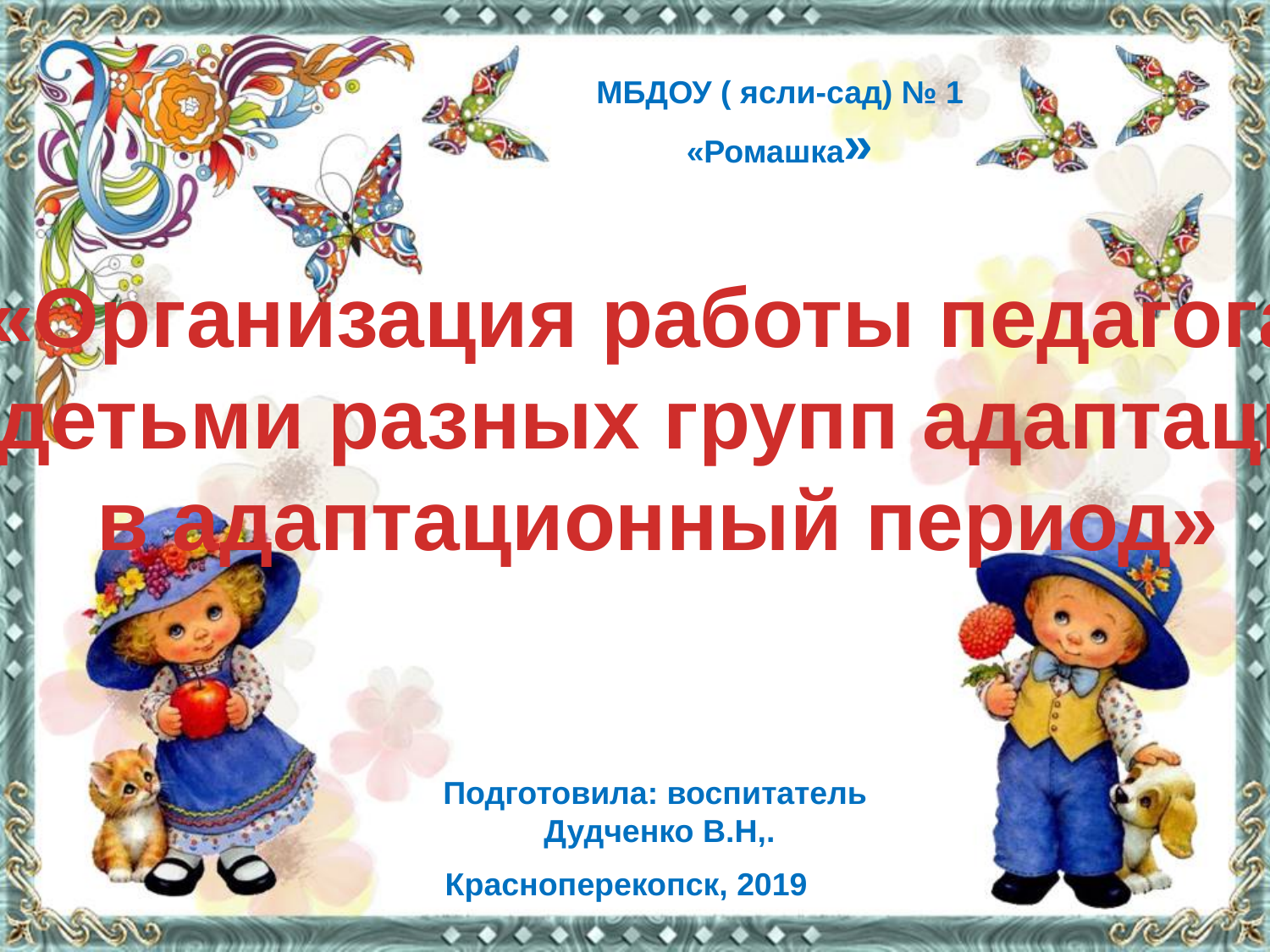

МБДОУ ( ясли-сад) № 1 «Ромашка»
«Организация работы педагога
с детьми разных групп адаптации
в адаптационный период»
Подготовила: воспитатель  Дудченко В.Н,.
Красноперекопск, 2019